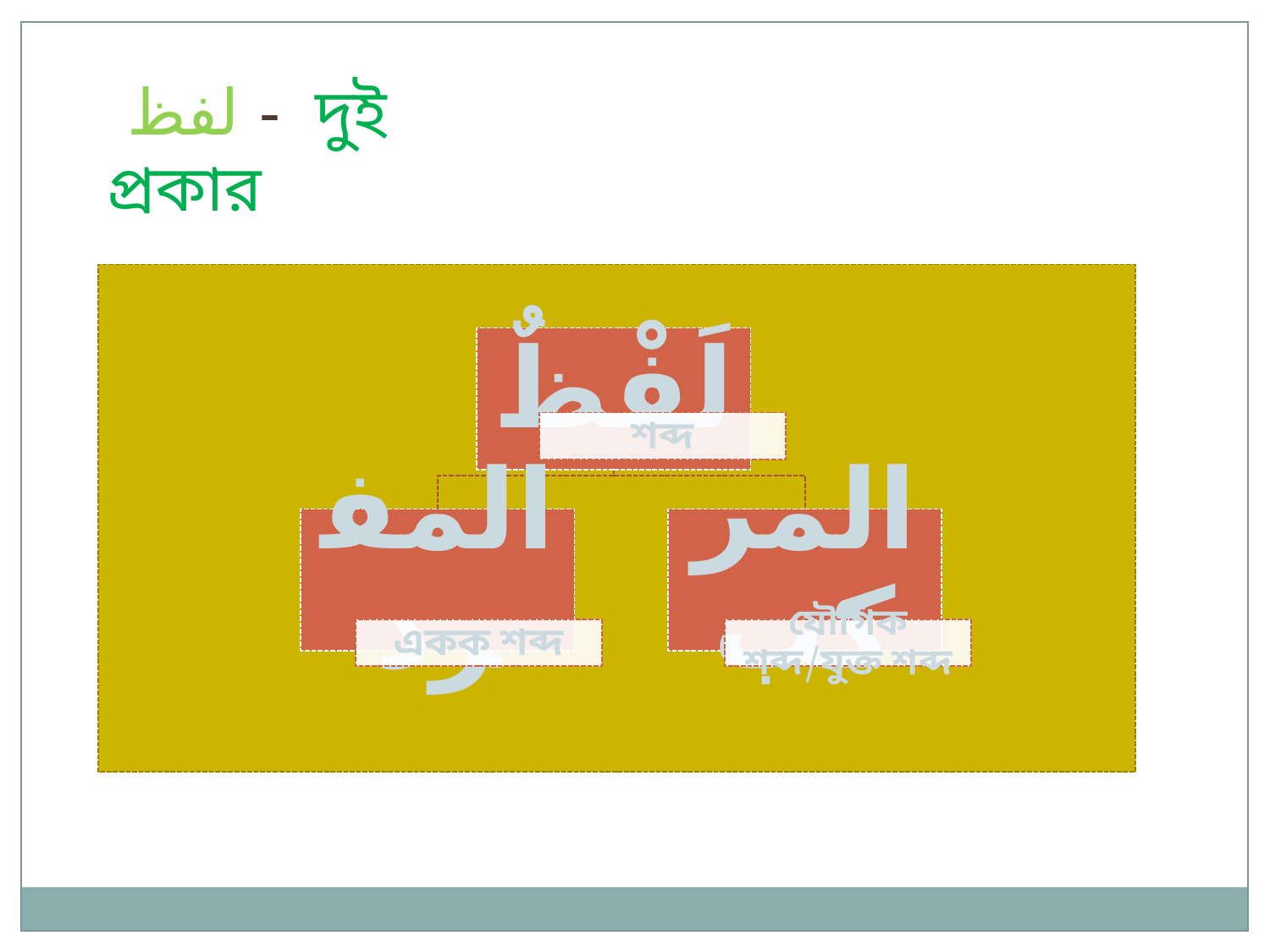

لفظ -  দুই প্রকার

لَفْظٌ
শব্দ
المفرد
একক শব্দ
المركب
যৌগিক শব্দ/যুক্ত শব্দ